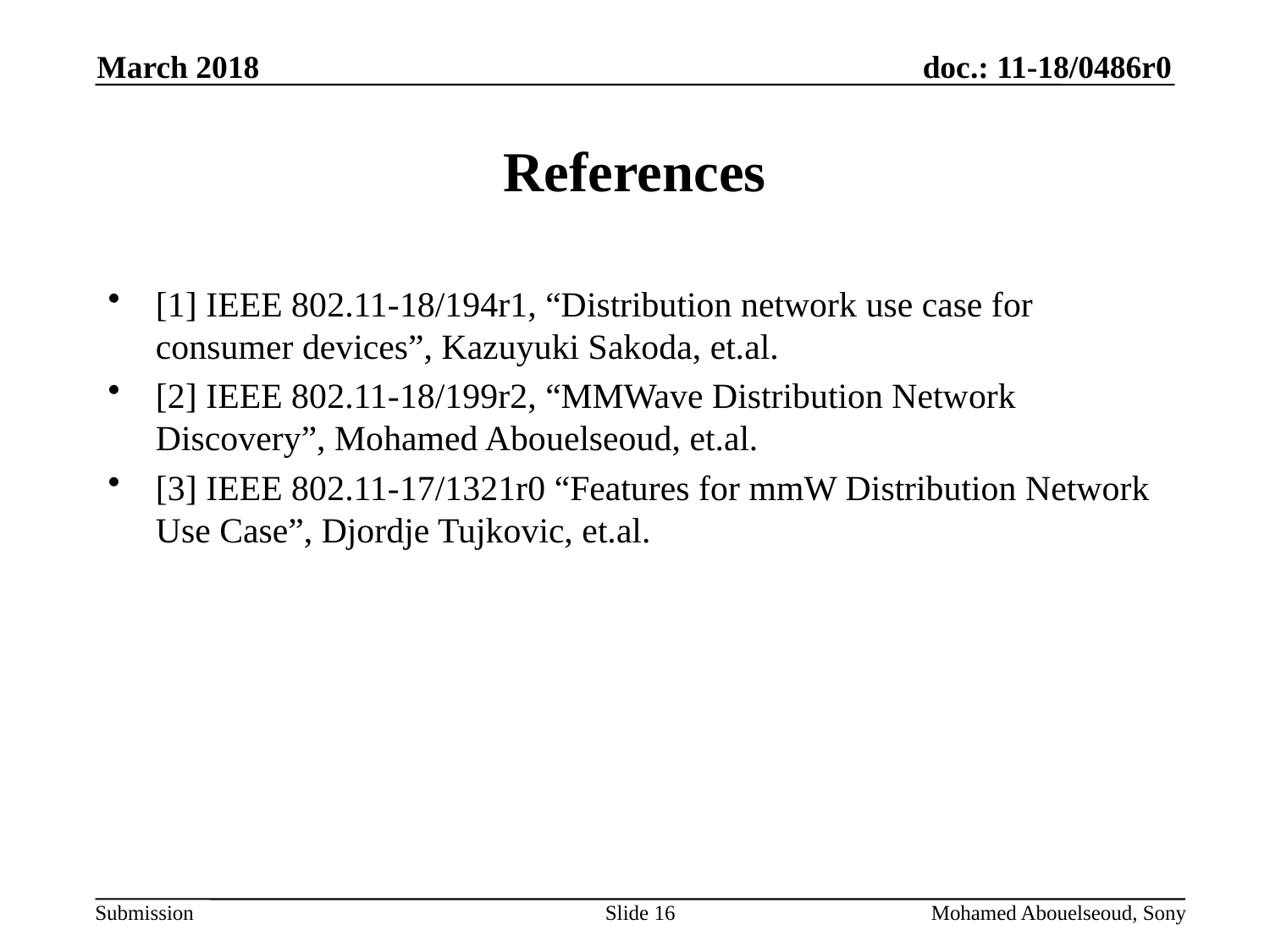

March 2018
# References
[1] IEEE 802.11-18/194r1, “Distribution network use case for
consumer devices”, Kazuyuki Sakoda, et.al.
[2] IEEE 802.11-18/199r2, “MMWave Distribution Network Discovery”, Mohamed Abouelseoud, et.al.
[3] IEEE 802.11-17/1321r0 “Features for mmW Distribution Network Use Case”, Djordje Tujkovic, et.al.

Slide 16
Mohamed Abouelseoud, Sony